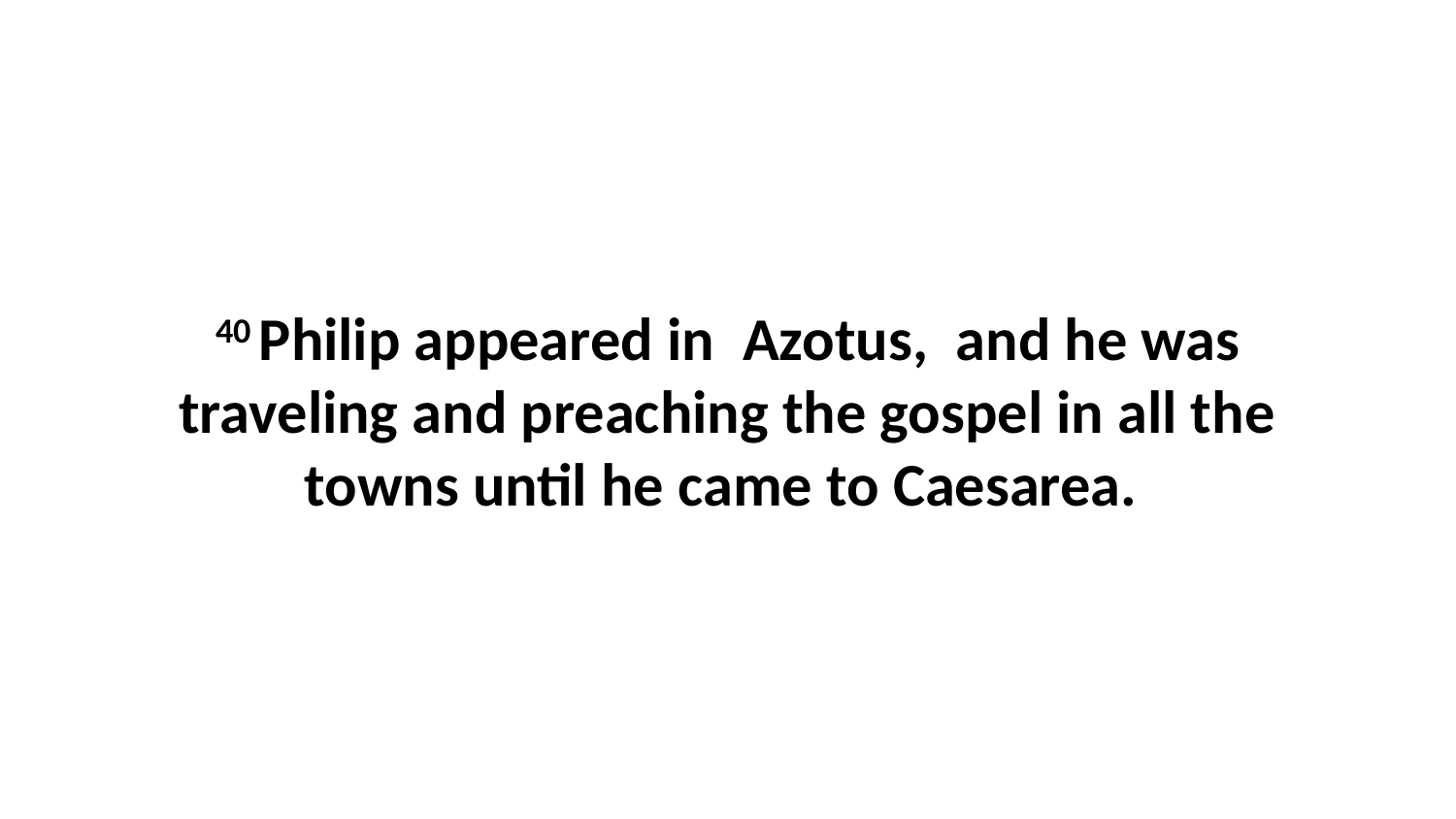

40 Philip appeared in  Azotus,  and he was traveling and preaching the gospel in all the towns until he came to Caesarea.